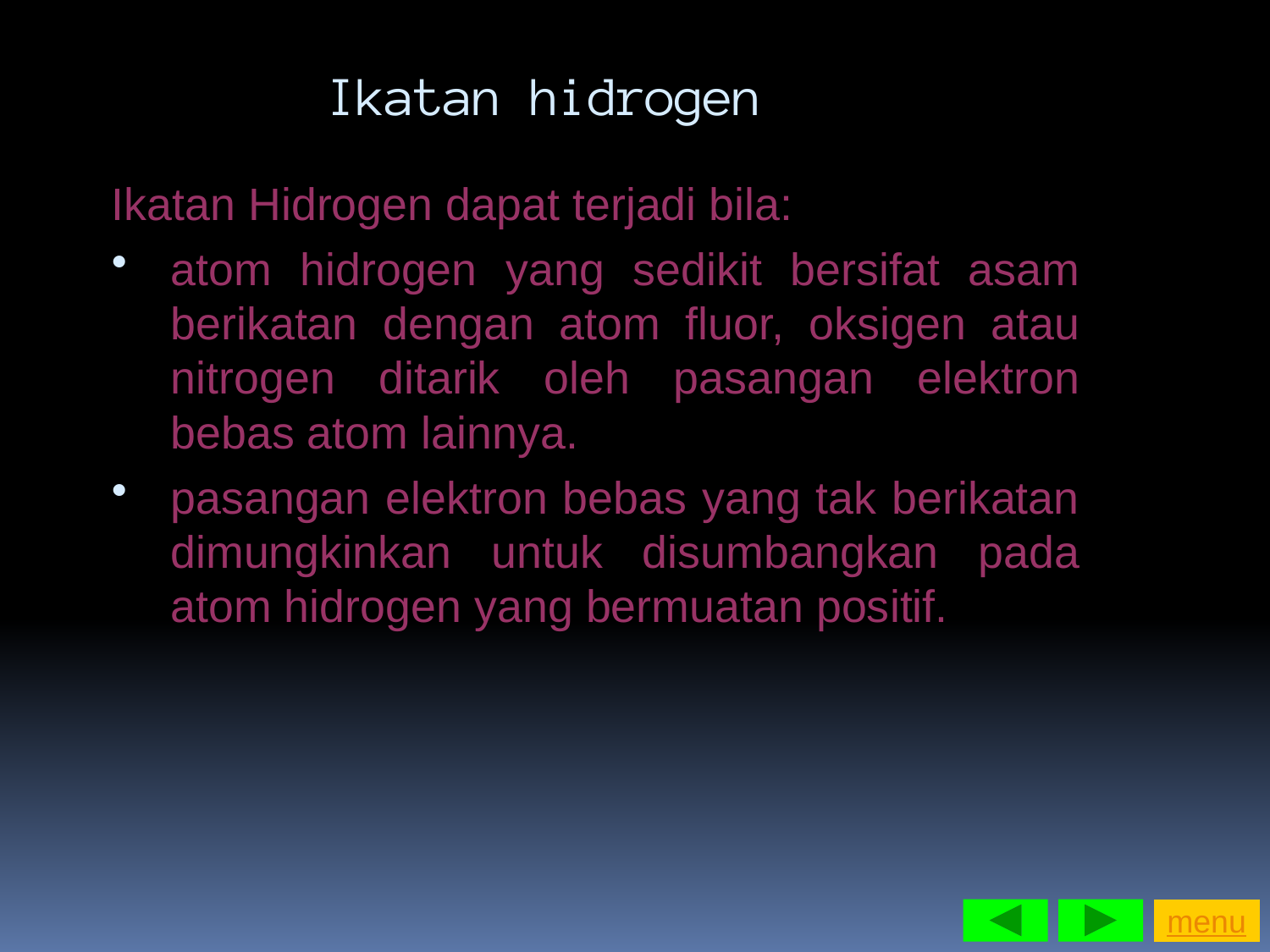

Ikatan hidrogen
Ikatan Hidrogen dapat terjadi bila:
atom hidrogen yang sedikit bersifat asam berikatan dengan atom fluor, oksigen atau nitrogen ditarik oleh pasangan elektron bebas atom lainnya.
pasangan elektron bebas yang tak berikatan dimungkinkan untuk disumbangkan pada atom hidrogen yang bermuatan positif.

menu